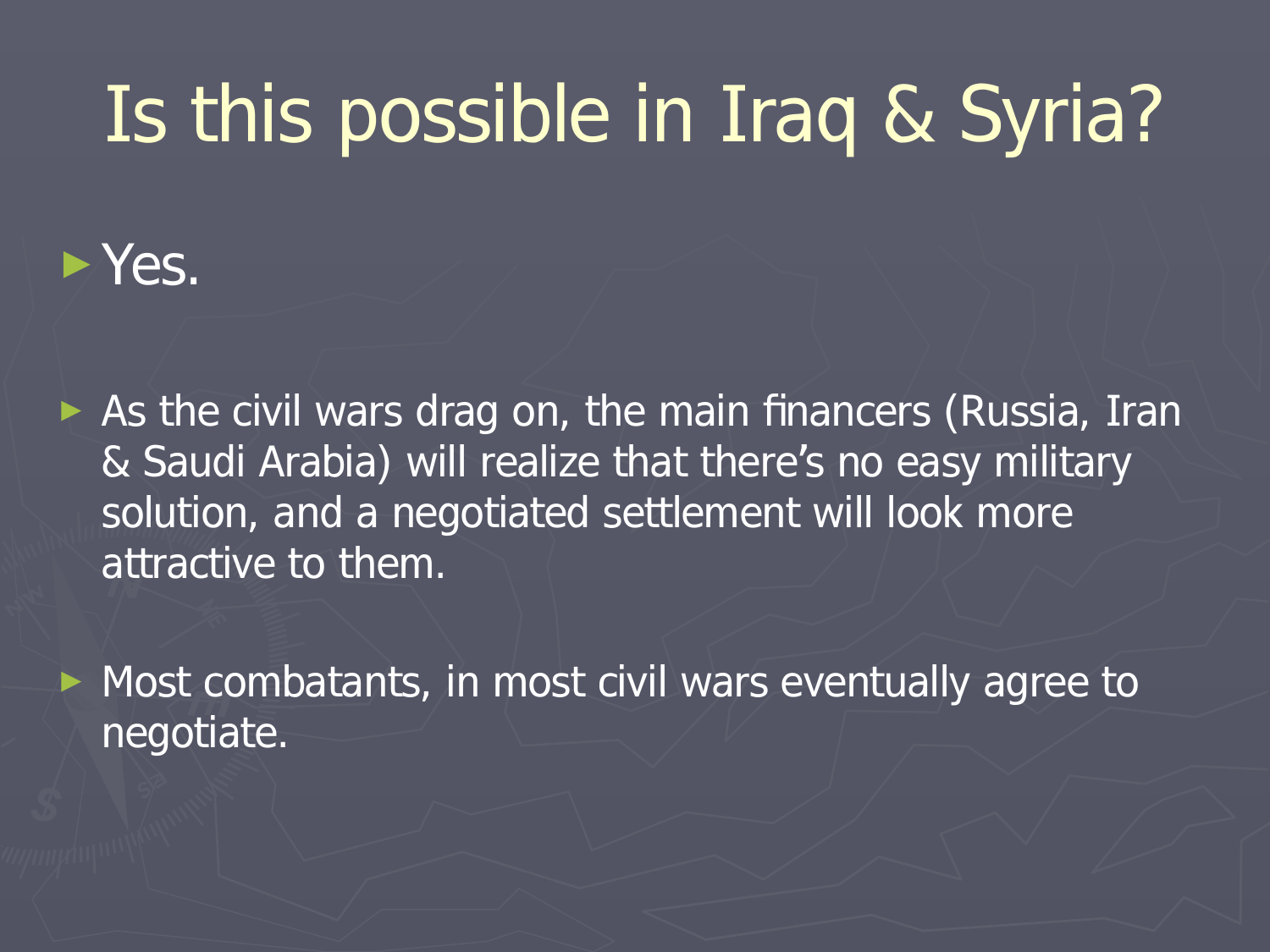

# Is this possible in Iraq & Syria?
Yes.

As the civil wars drag on, the main financers (Russia, Iran & Saudi Arabia) will realize that there’s no easy military solution, and a negotiated settlement will look more attractive to them.

Most combatants, in most civil wars eventually agree to negotiate.